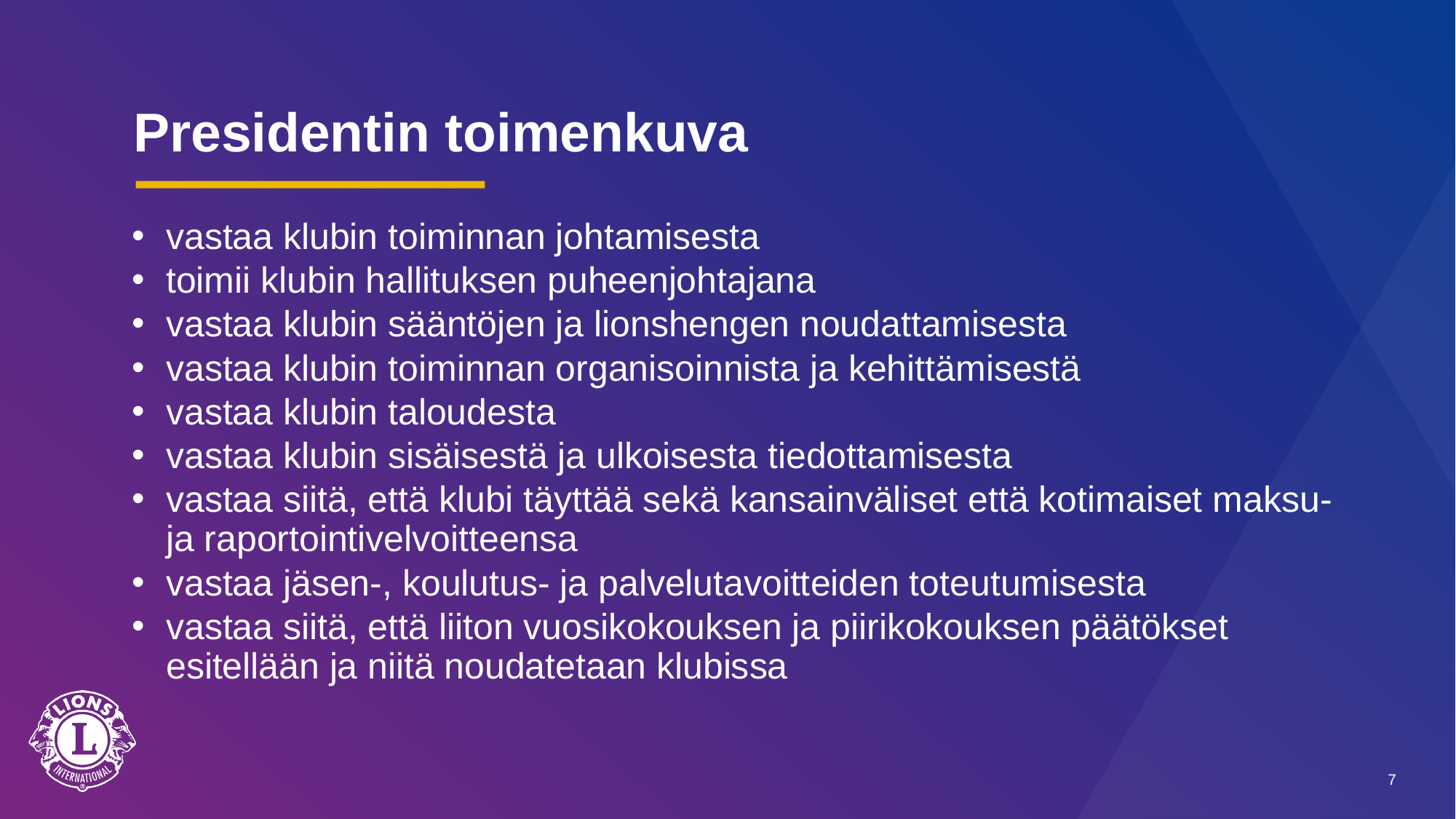

# Presidentin toimenkuva
vastaa klubin toiminnan johtamisesta
toimii klubin hallituksen puheenjohtajana
vastaa klubin sääntöjen ja lionshengen noudattamisesta
vastaa klubin toiminnan organisoinnista ja kehittämisestä
vastaa klubin taloudesta
vastaa klubin sisäisestä ja ulkoisesta tiedottamisesta
vastaa siitä, että klubi täyttää sekä kansainväliset että kotimaiset maksu- ja raportointivelvoitteensa
vastaa jäsen-, koulutus- ja palvelutavoitteiden toteutumisesta
vastaa siitä, että liiton vuosikokouksen ja piirikokouksen päätökset esitellään ja niitä noudatetaan klubissa